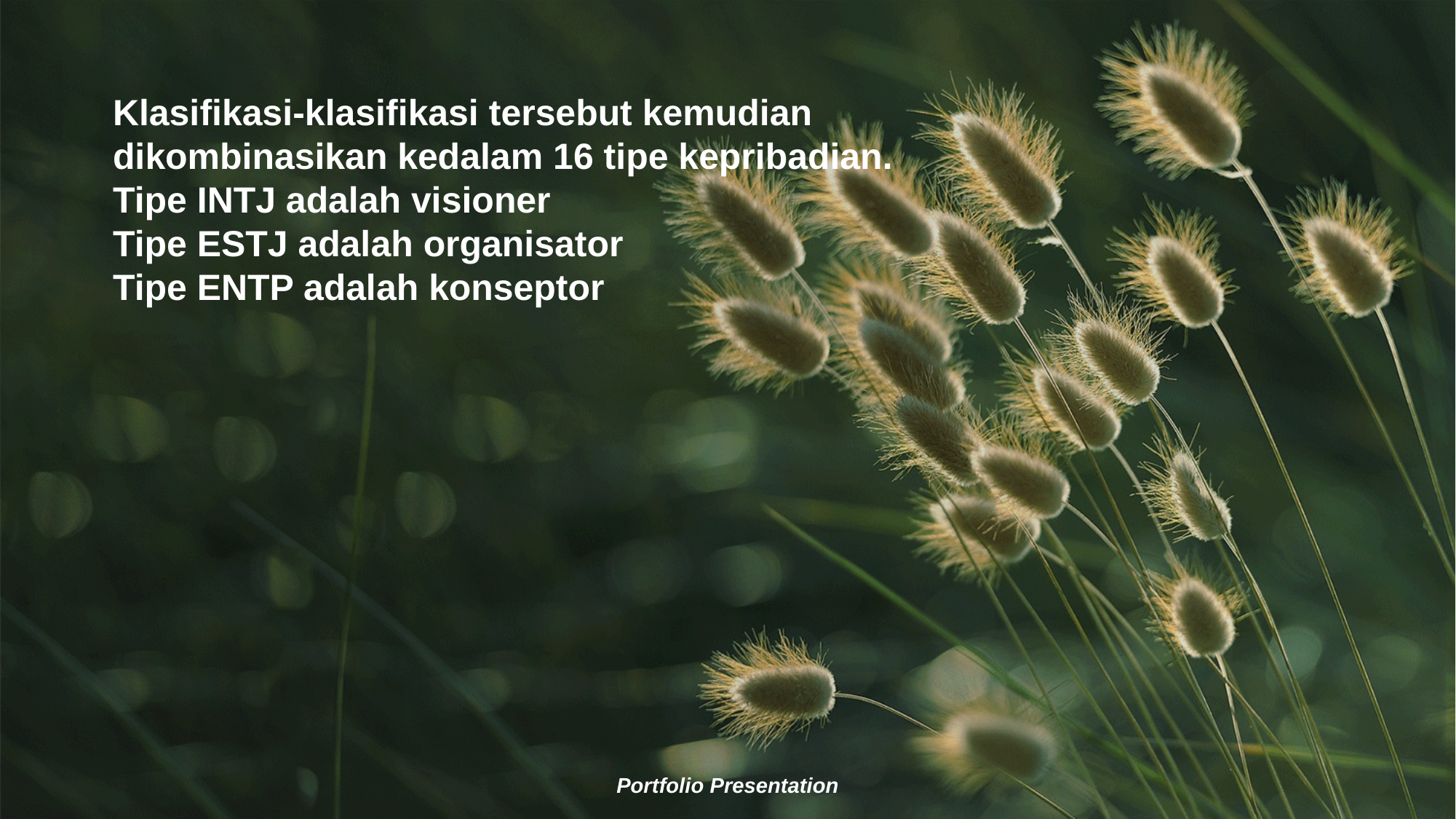

Klasifikasi-klasifikasi tersebut kemudian dikombinasikan kedalam 16 tipe kepribadian.
Tipe INTJ adalah visioner
Tipe ESTJ adalah organisator
Tipe ENTP adalah konseptor

Portfolio Presentation